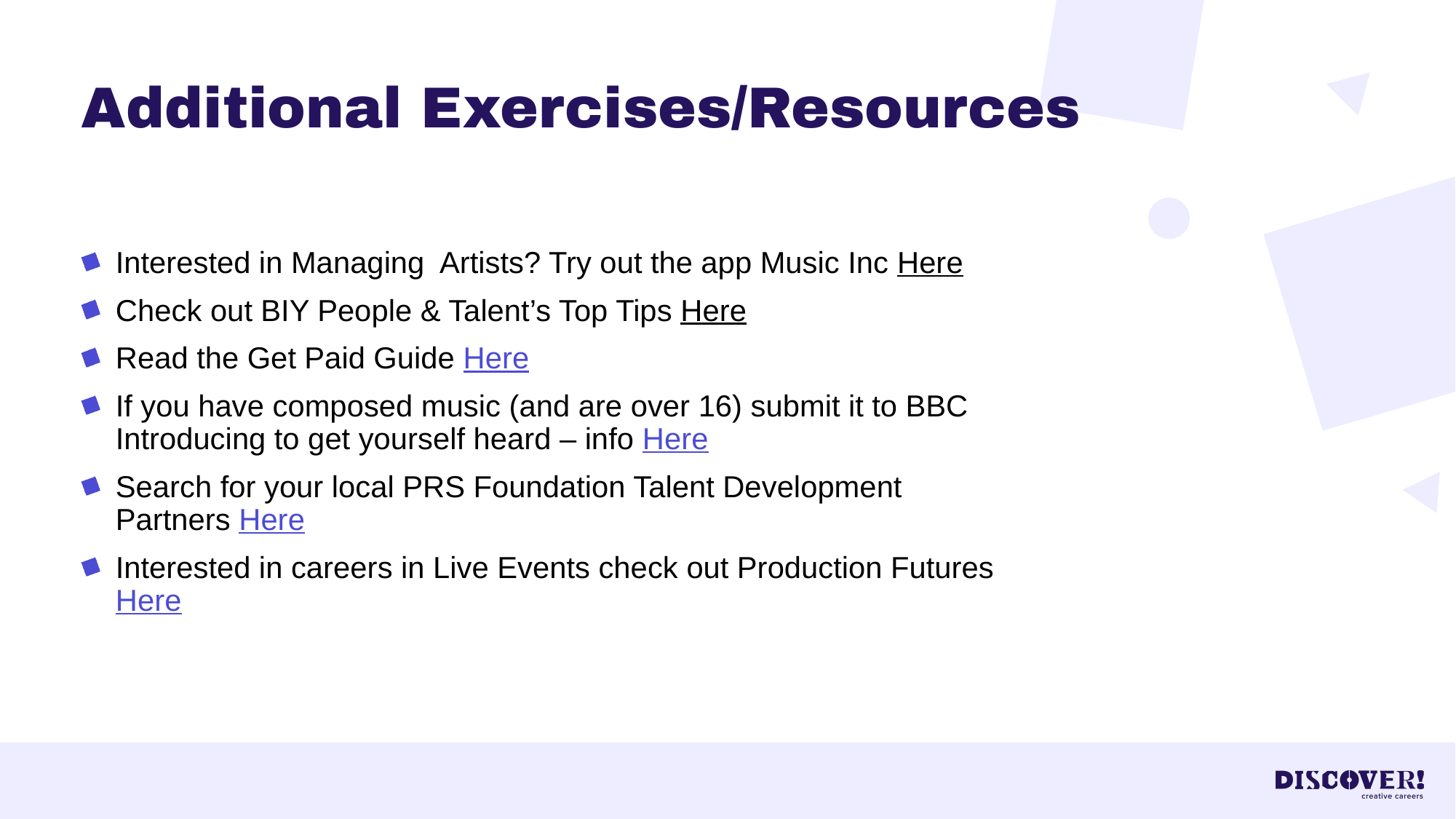

# Additional Exercises/Resources

Interested in Managing  Artists? Try out the app Music Inc Here
Check out BIY People & Talent’s Top Tips Here
Read the Get Paid Guide Here
If you have composed music (and are over 16) submit it to BBC Introducing to get yourself heard – info Here
Search for your local PRS Foundation Talent Development Partners Here
Interested in careers in Live Events check out Production Futures Here